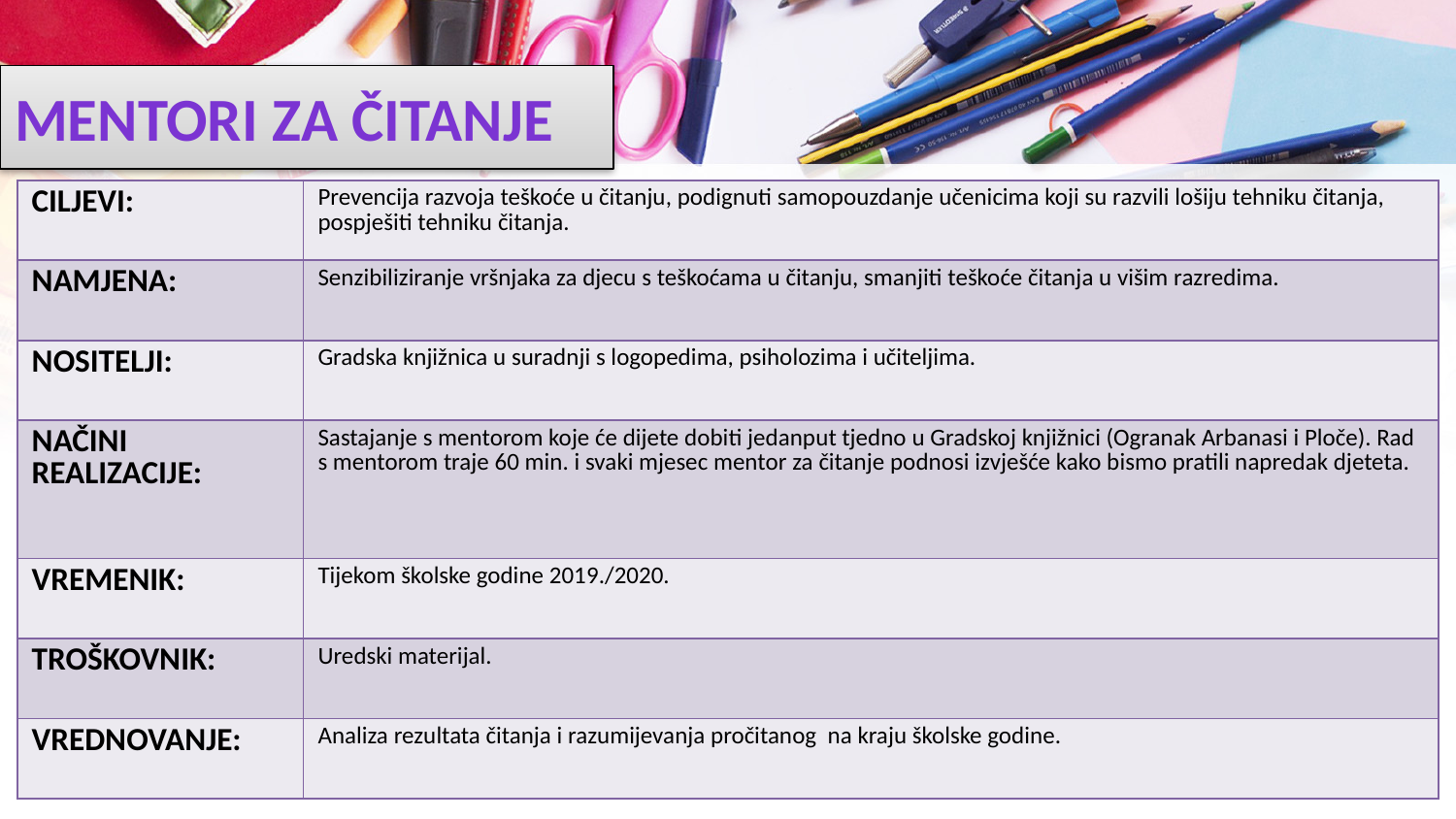

# MENTORI ZA ČITANJE
| CILJEVI: | Prevencija razvoja teškoće u čitanju, podignuti samopouzdanje učenicima koji su razvili lošiju tehniku čitanja, pospješiti tehniku čitanja. |
| --- | --- |
| NAMJENA: | Senzibiliziranje vršnjaka za djecu s teškoćama u čitanju, smanjiti teškoće čitanja u višim razredima. |
| NOSITELJI: | Gradska knjižnica u suradnji s logopedima, psiholozima i učiteljima. |
| NAČINI REALIZACIJE: | Sastajanje s mentorom koje će dijete dobiti jedanput tjedno u Gradskoj knjižnici (Ogranak Arbanasi i Ploče). Rad s mentorom traje 60 min. i svaki mjesec mentor za čitanje podnosi izvješće kako bismo pratili napredak djeteta. |
| VREMENIK: | Tijekom školske godine 2019./2020. |
| TROŠKOVNIK: | Uredski materijal. |
| VREDNOVANJE: | Analiza rezultata čitanja i razumijevanja pročitanog na kraju školske godine. |